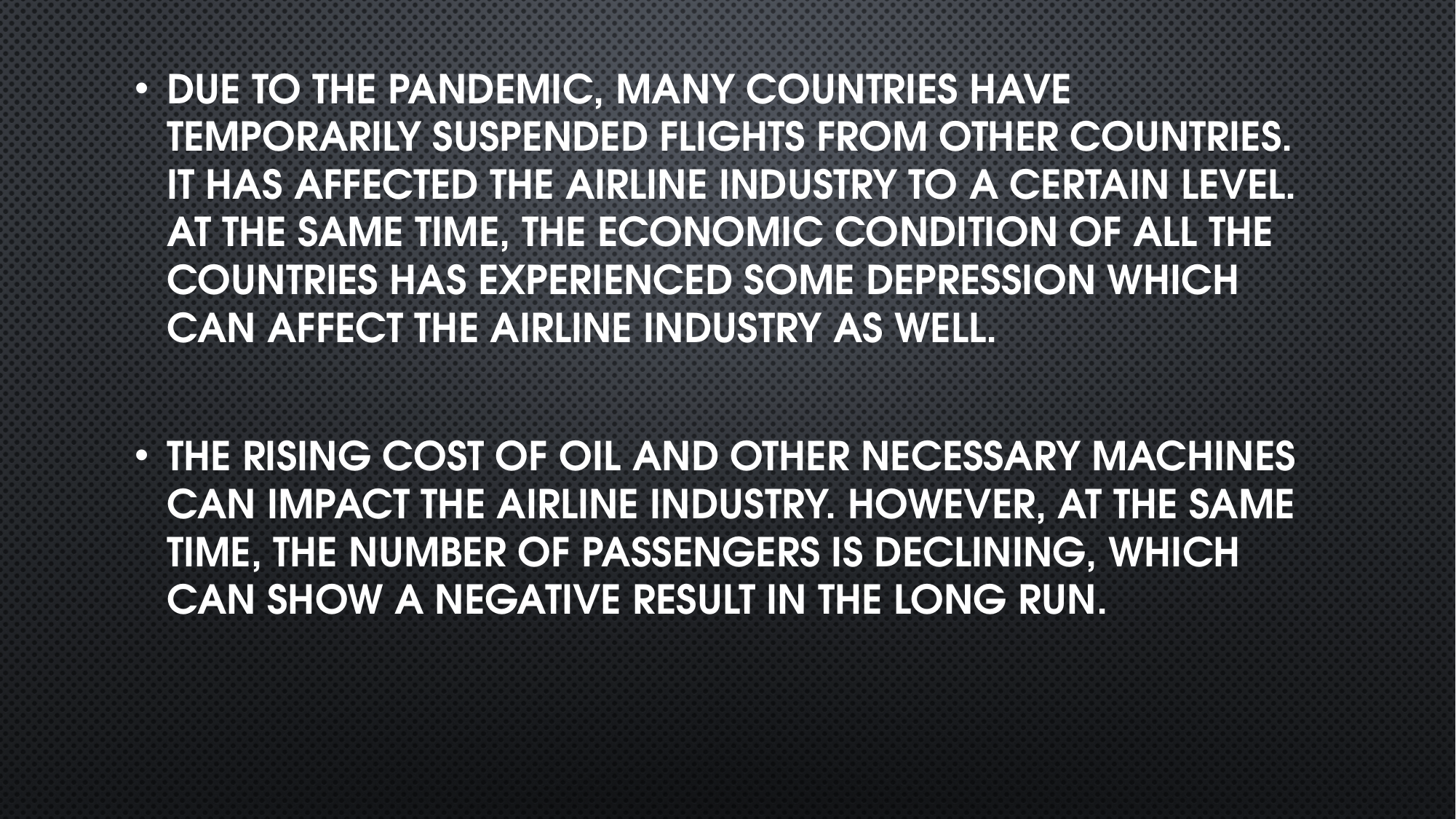

Due to the pandemic, many countries have temporarily suspended flights from other countries. It has affected the airline industry to a certain level. At the same time, the economic condition of all the countries has experienced some depression which can affect the airline industry as well.

The rising cost of oil and other necessary machines can impact the airline industry. However, at the same time, the number of passengers is declining, which can show a negative result in the long run.